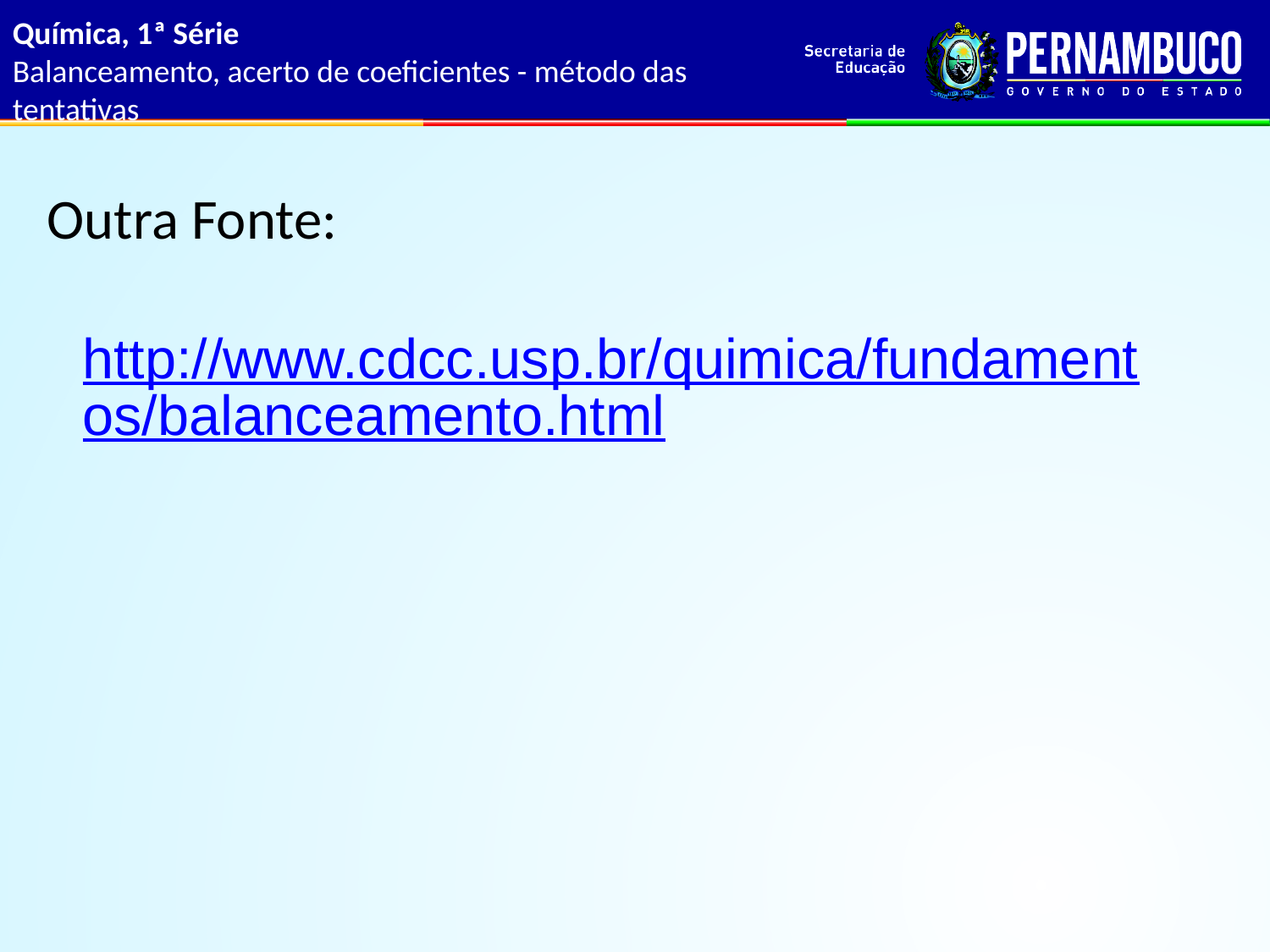

Química, 1ª Série
Balanceamento, acerto de coeficientes - método das tentativas
Outra Fonte:
http://www.cdcc.usp.br/quimica/fundamentos/balanceamento.html